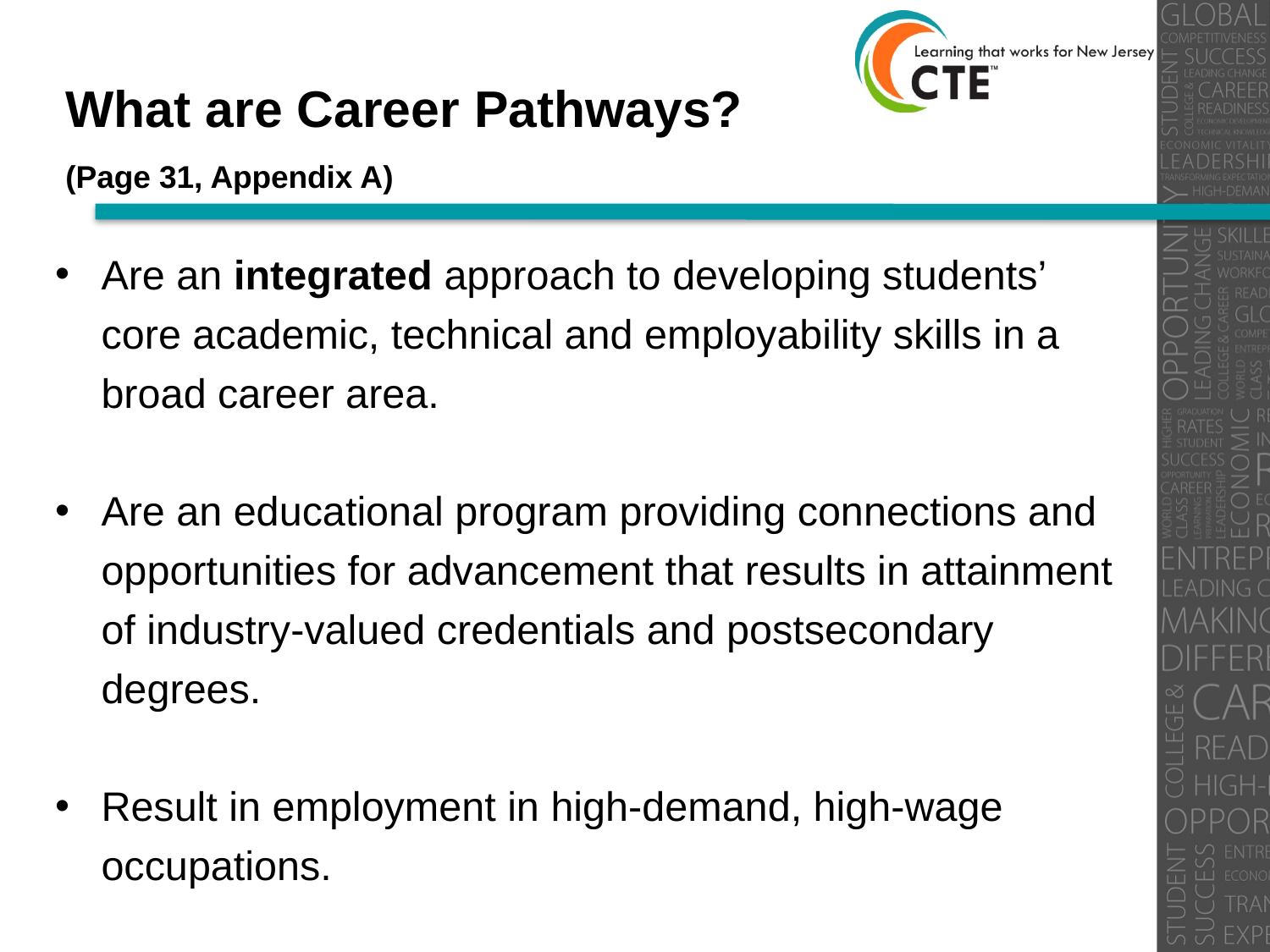

# What are Career Pathways? (Page 31, Appendix A)
Are an integrated approach to developing students’ core academic, technical and employability skills in a broad career area.

Are an educational program providing connections and opportunities for advancement that results in attainment of industry-valued credentials and postsecondary degrees.

Result in employment in high-demand, high-wage occupations.